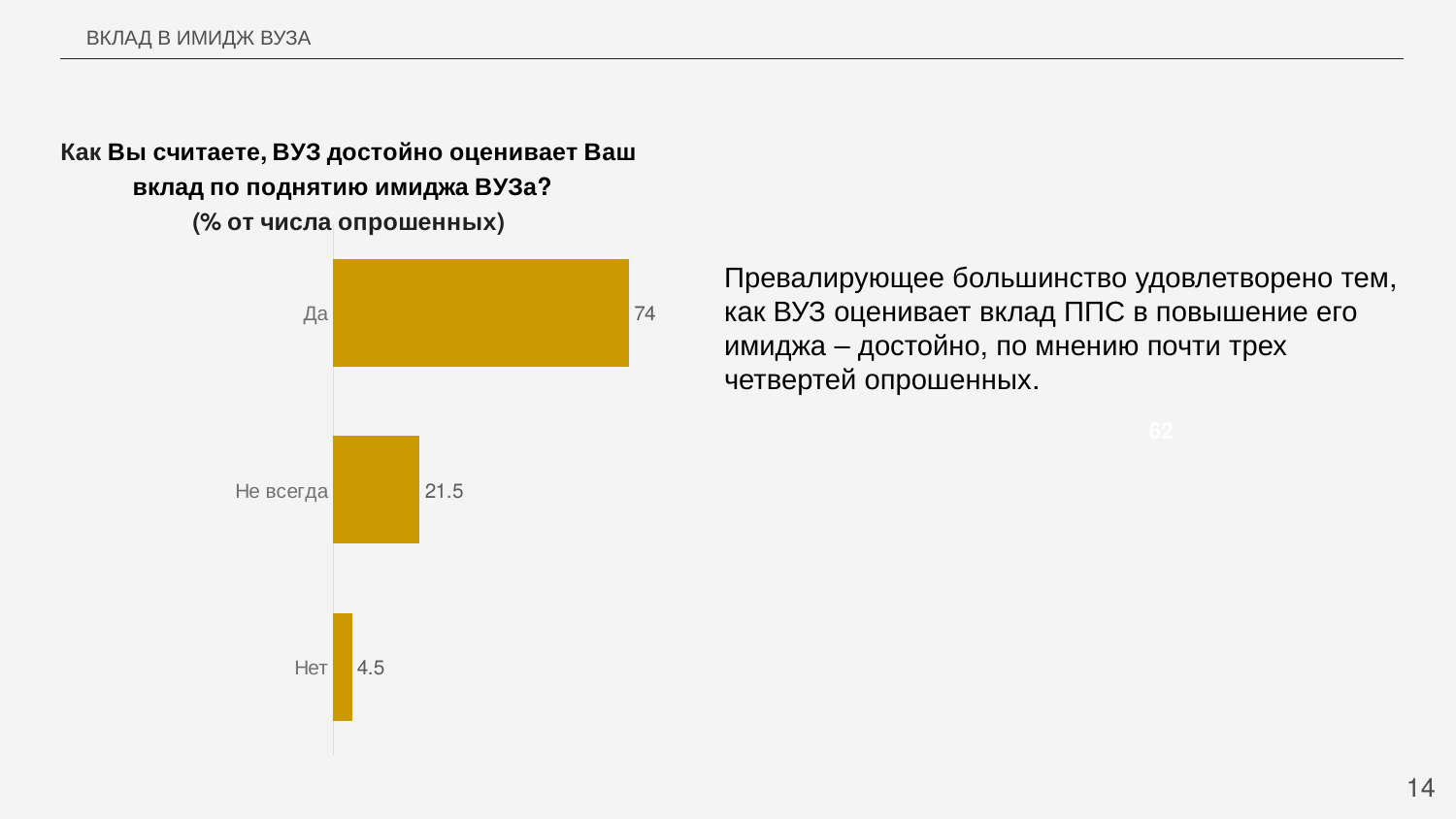

ВКЛАД В ИМИДЖ ВУЗА

### Chart

| Category | Ряд 1 |
|---|---|
| Нет | 4.5 |
| Не всегда | 21.5 |
| Да | 74.0 |
Превалирующее большинство удовлетворено тем, как ВУЗ оценивает вклад ППС в повышение его имиджа – достойно, по мнению почти трех четвертей опрошенных.
62
14